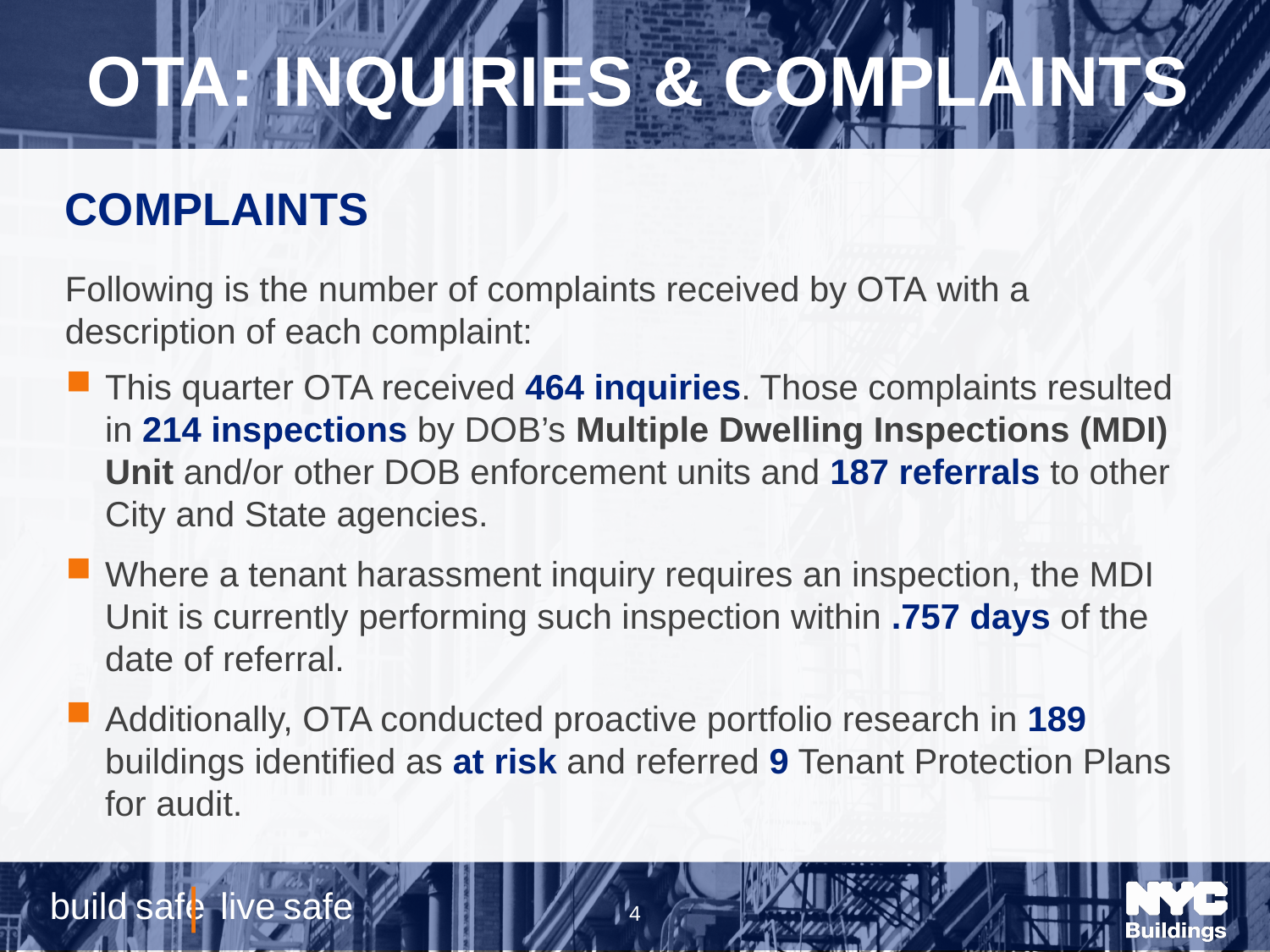

# Ota: inquiries & complaints
COMPLAINTS
Following is the number of complaints received by OTA with a description of each complaint:
This quarter OTA received 464 inquiries. Those complaints resulted in 214 inspections by DOB’s Multiple Dwelling Inspections (MDI) Unit and/or other DOB enforcement units and 187 referrals to other City and State agencies.
Where a tenant harassment inquiry requires an inspection, the MDI Unit is currently performing such inspection within .757 days of the date of referral.
Additionally, OTA conducted proactive portfolio research in 189 buildings identified as at risk and referred 9 Tenant Protection Plans for audit.

4